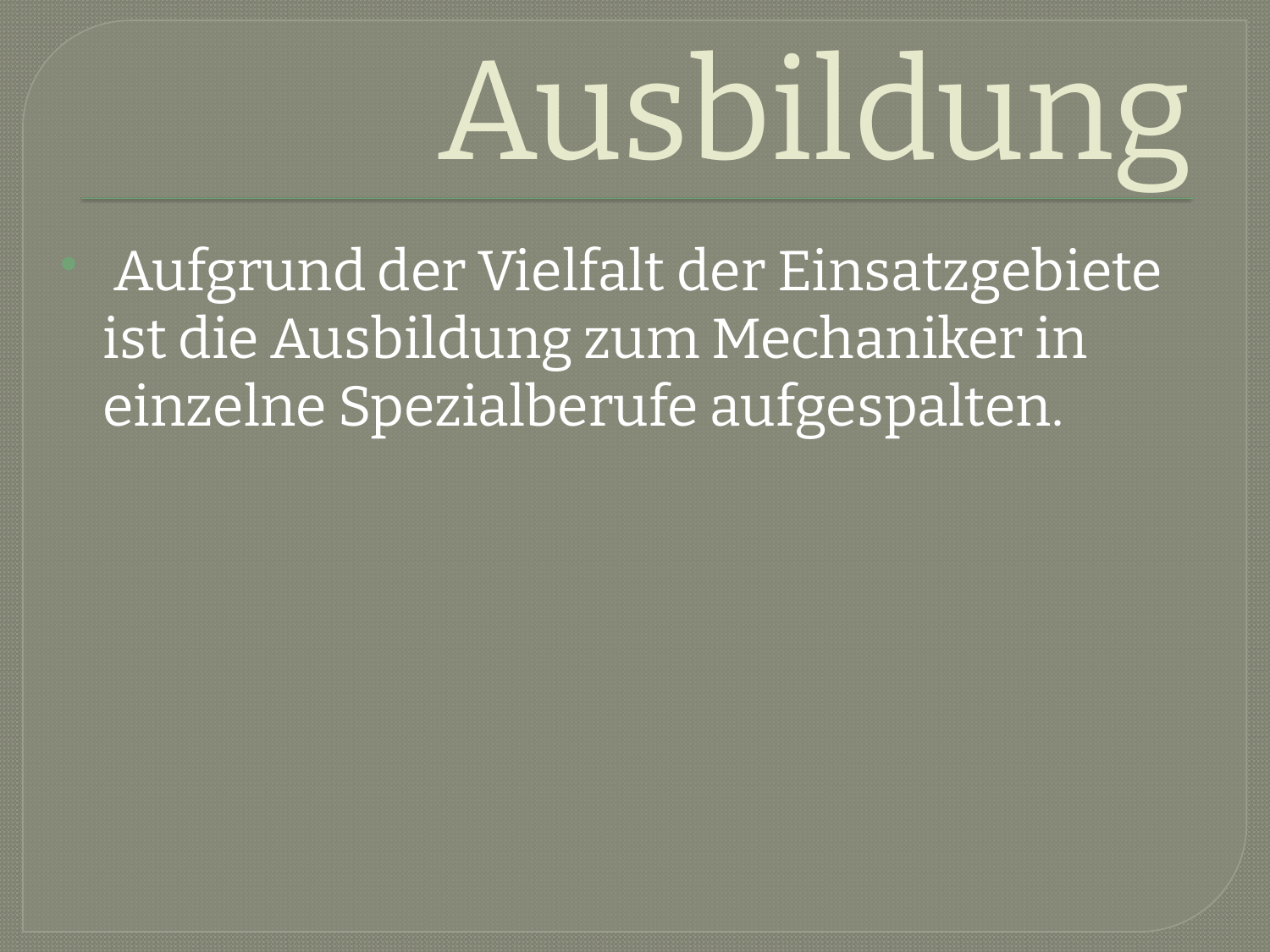

# Ausbildung
 Aufgrund der Vielfalt der Einsatzgebiete ist die Ausbildung zum Mechaniker in einzelne Spezialberufe aufgespalten.